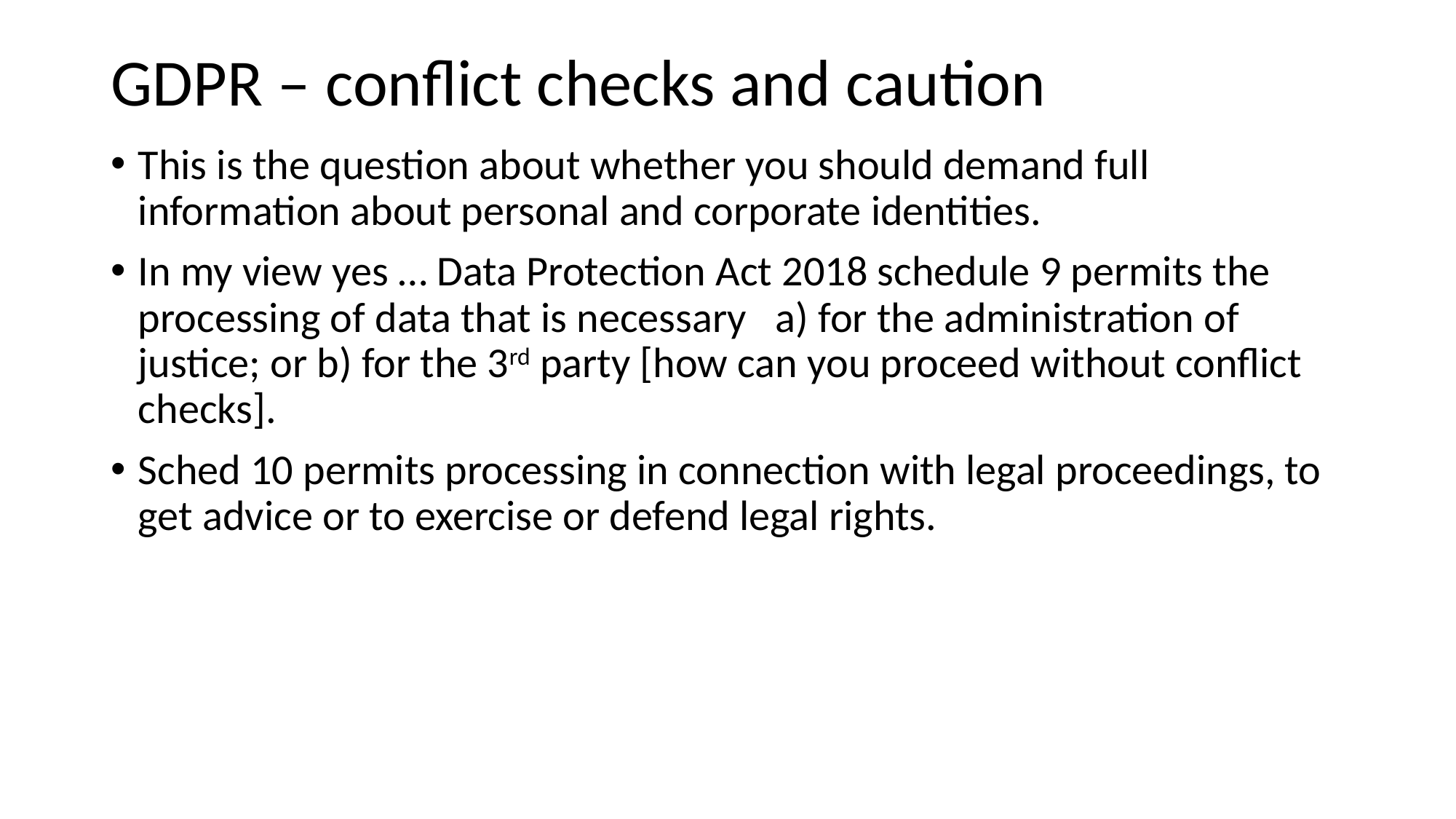

# GDPR – conflict checks and caution
This is the question about whether you should demand full information about personal and corporate identities.
In my view yes … Data Protection Act 2018 schedule 9 permits the processing of data that is necessary   a) for the administration of justice; or b) for the 3rd party [how can you proceed without conflict checks].
Sched 10 permits processing in connection with legal proceedings, to get advice or to exercise or defend legal rights.